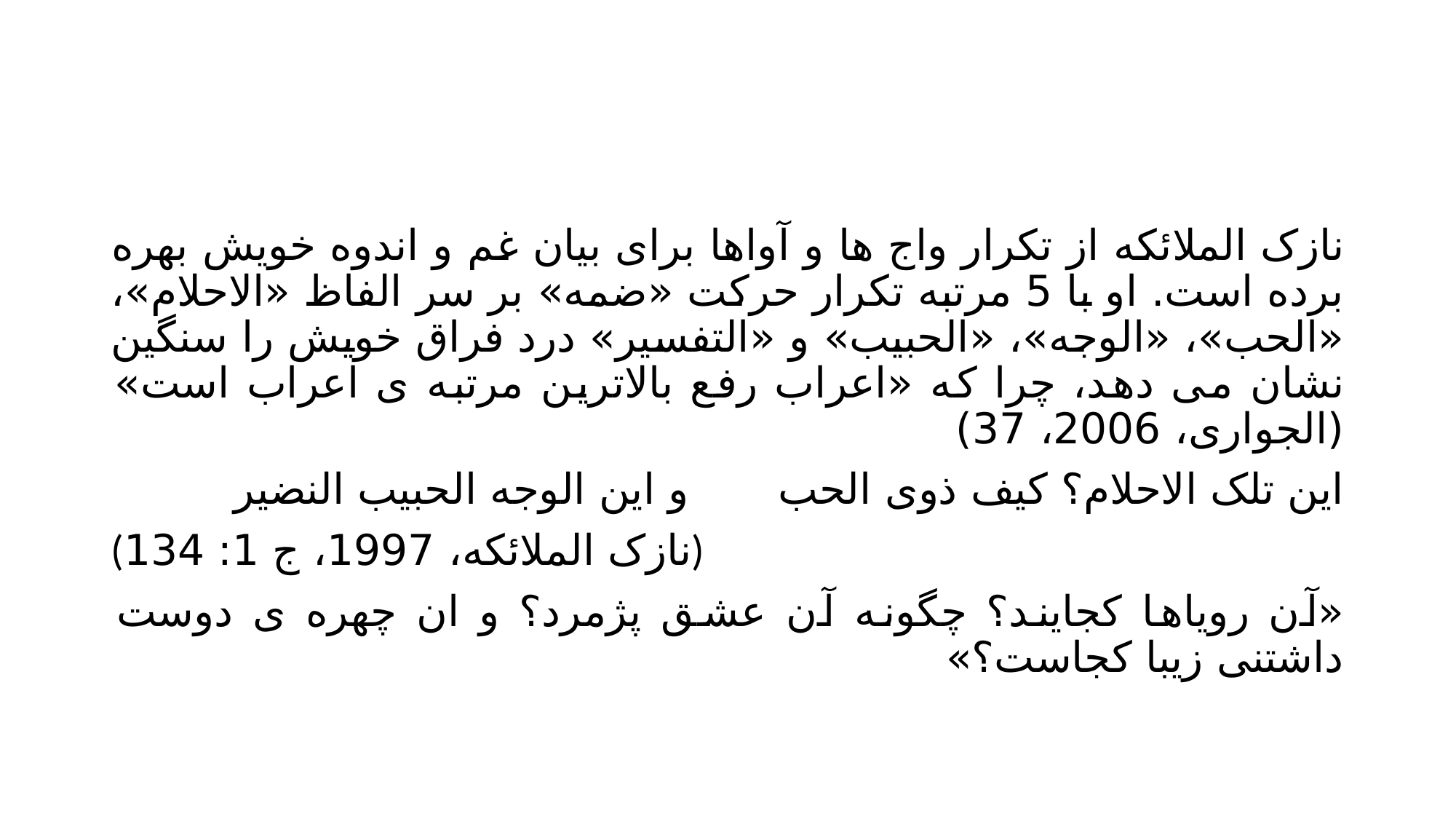

#
نازک الملائکه از تکرار واج ها و آواها برای بیان غم و اندوه خویش بهره برده است. او با 5 مرتبه تکرار حرکت «ضمه» بر سر الفاظ «الاحلام»، «الحب»، «الوجه»، «الحبیب» و «التفسیر» درد فراق خویش را سنگین نشان می دهد، چرا که «اعراب رفع بالاترین مرتبه ی اعراب است» (الجواری، 2006، 37)
این تلک الاحلام؟ کیف ذوی الحب		و این الوجه الحبیب النضیر
(نازک الملائکه، 1997، ج 1: 134)
«آن رویاها کجایند؟ چگونه آن عشق پژمرد؟ و ان چهره ی دوست داشتنی زیبا کجاست؟»